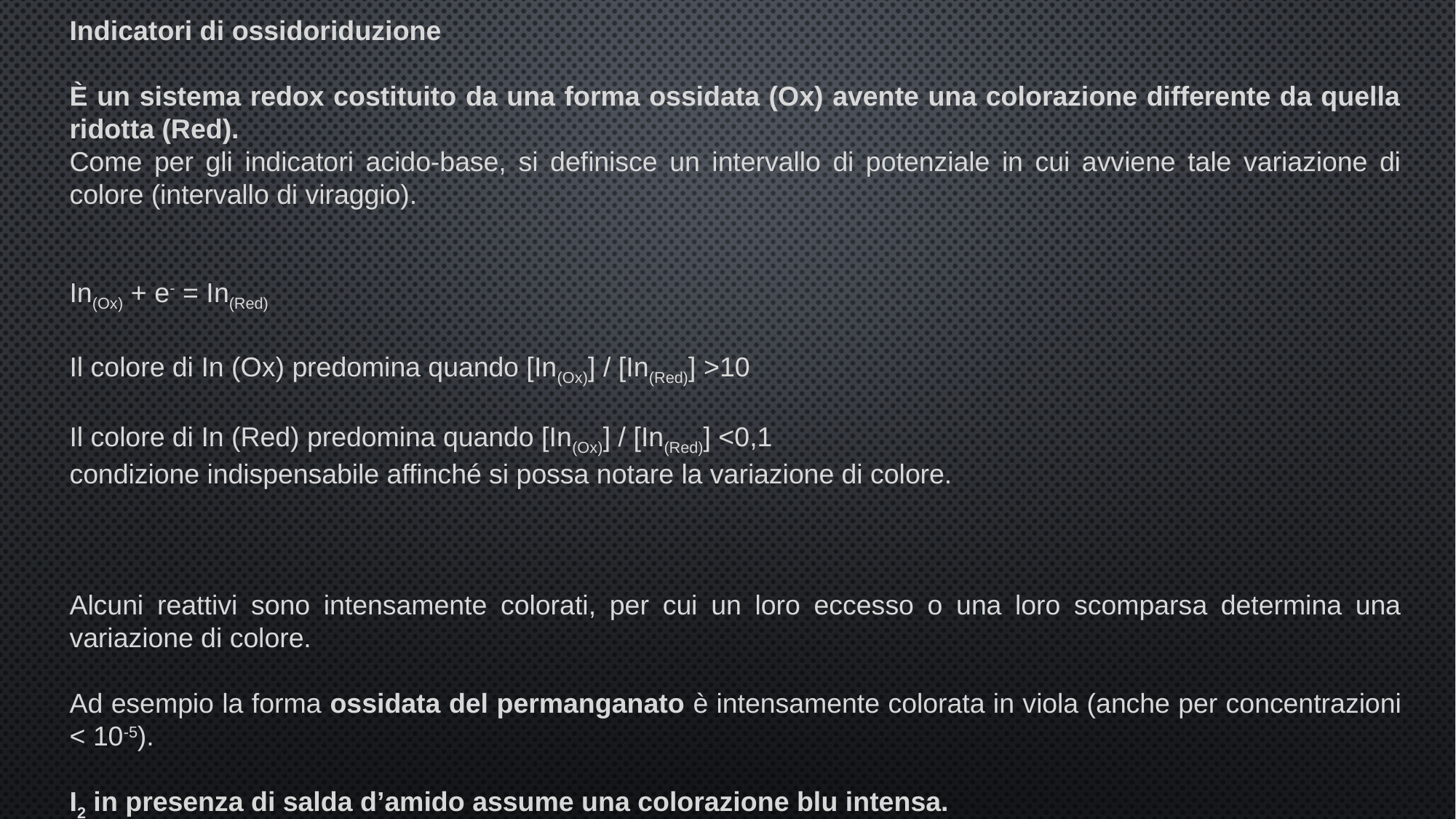

Indicatori di ossidoriduzione

È un sistema redox costituito da una forma ossidata (Ox) avente una colorazione differente da quella ridotta (Red).
Come per gli indicatori acido-base, si definisce un intervallo di potenziale in cui avviene tale variazione di colore (intervallo di viraggio).

In(Ox) + e- = In(Red)

Il colore di In (Ox) predomina quando [In(Ox)] / [In(Red)] >10
Il colore di In (Red) predomina quando [In(Ox)] / [In(Red)] <0,1
condizione indispensabile affinché si possa notare la variazione di colore.

Alcuni reattivi sono intensamente colorati, per cui un loro eccesso o una loro scomparsa determina una variazione di colore.

Ad esempio la forma ossidata del permanganato è intensamente colorata in viola (anche per concentrazioni < 10-5).

I2 in presenza di salda d’amido assume una colorazione blu intensa.